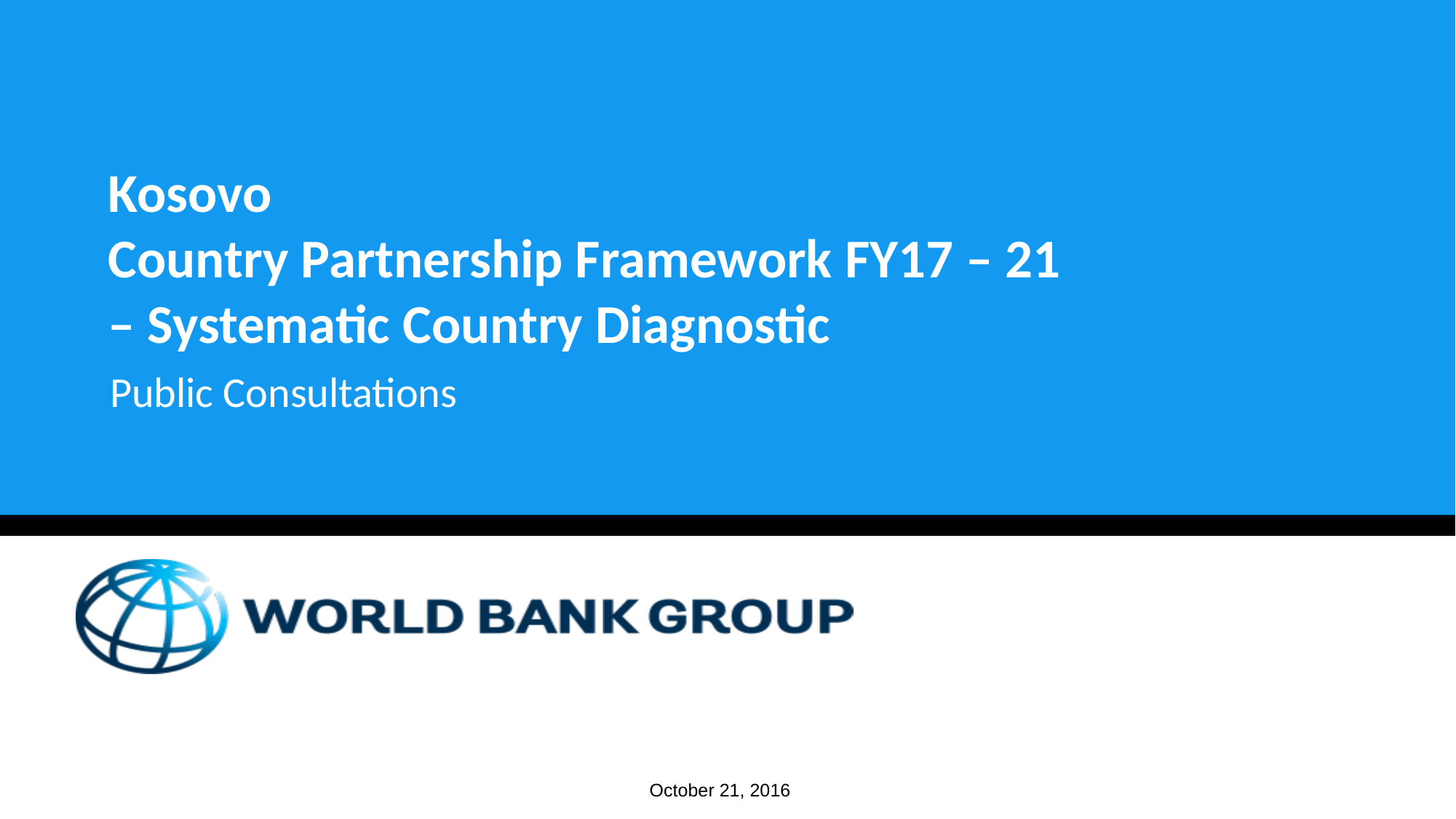

# Kosovo Country Partnership Framework FY17 – 21 – Systematic Country Diagnostic
Public Consultations
 October 21, 2016